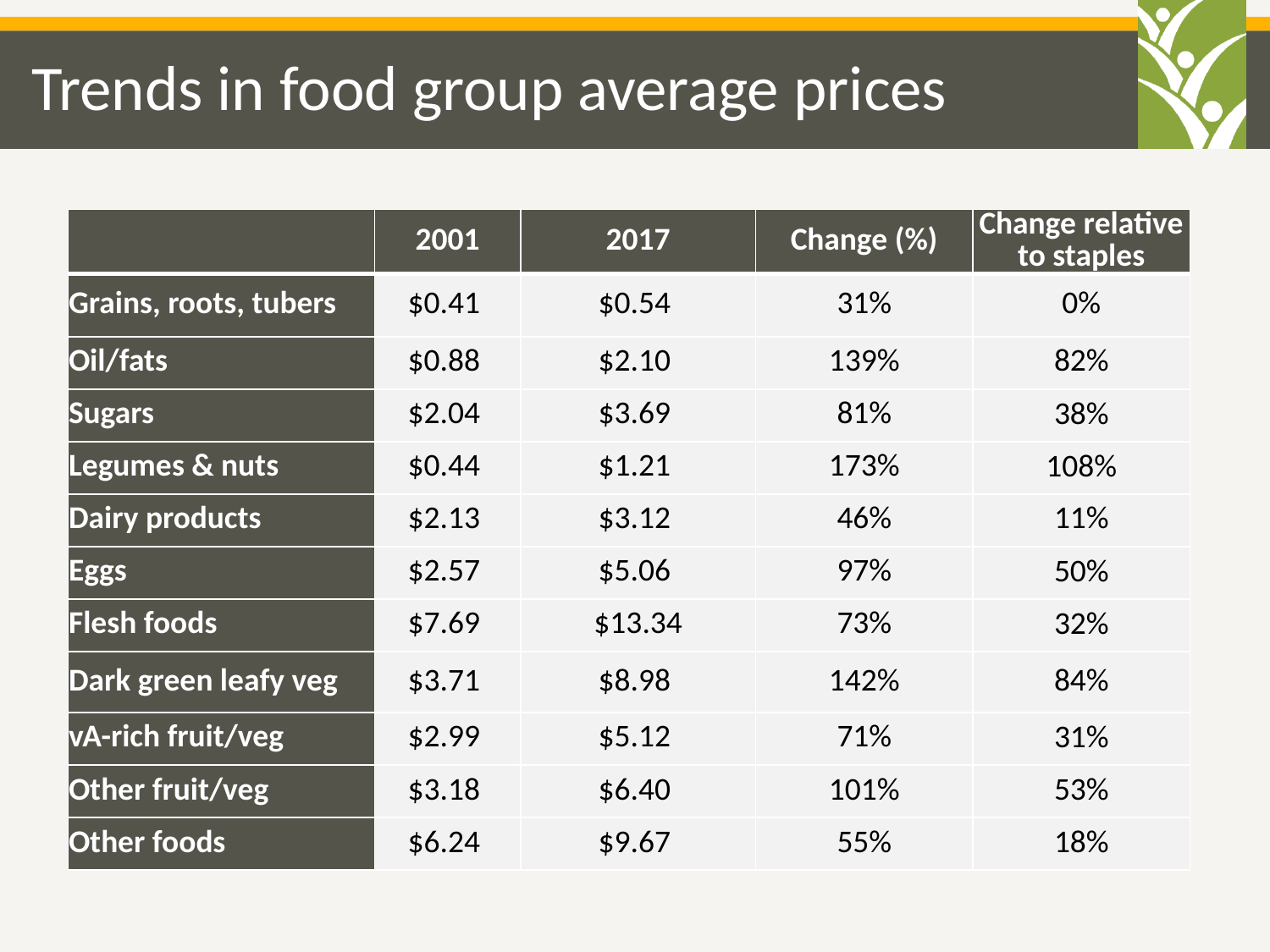

# Trends in food group average prices
|  | 2001 | 2017 | Change (%) | Change relative to staples |
| --- | --- | --- | --- | --- |
| Grains, roots, tubers | $0.41 | $0.54 | 31% | 0% |
| Oil/fats | $0.88 | $2.10 | 139% | 82% |
| Sugars | $2.04 | $3.69 | 81% | 38% |
| Legumes & nuts | $0.44 | $1.21 | 173% | 108% |
| Dairy products | $2.13 | $3.12 | 46% | 11% |
| Eggs | $2.57 | $5.06 | 97% | 50% |
| Flesh foods | $7.69 | $13.34 | 73% | 32% |
| Dark green leafy veg | $3.71 | $8.98 | 142% | 84% |
| vA-rich fruit/veg | $2.99 | $5.12 | 71% | 31% |
| Other fruit/veg | $3.18 | $6.40 | 101% | 53% |
| Other foods | $6.24 | $9.67 | 55% | 18% |